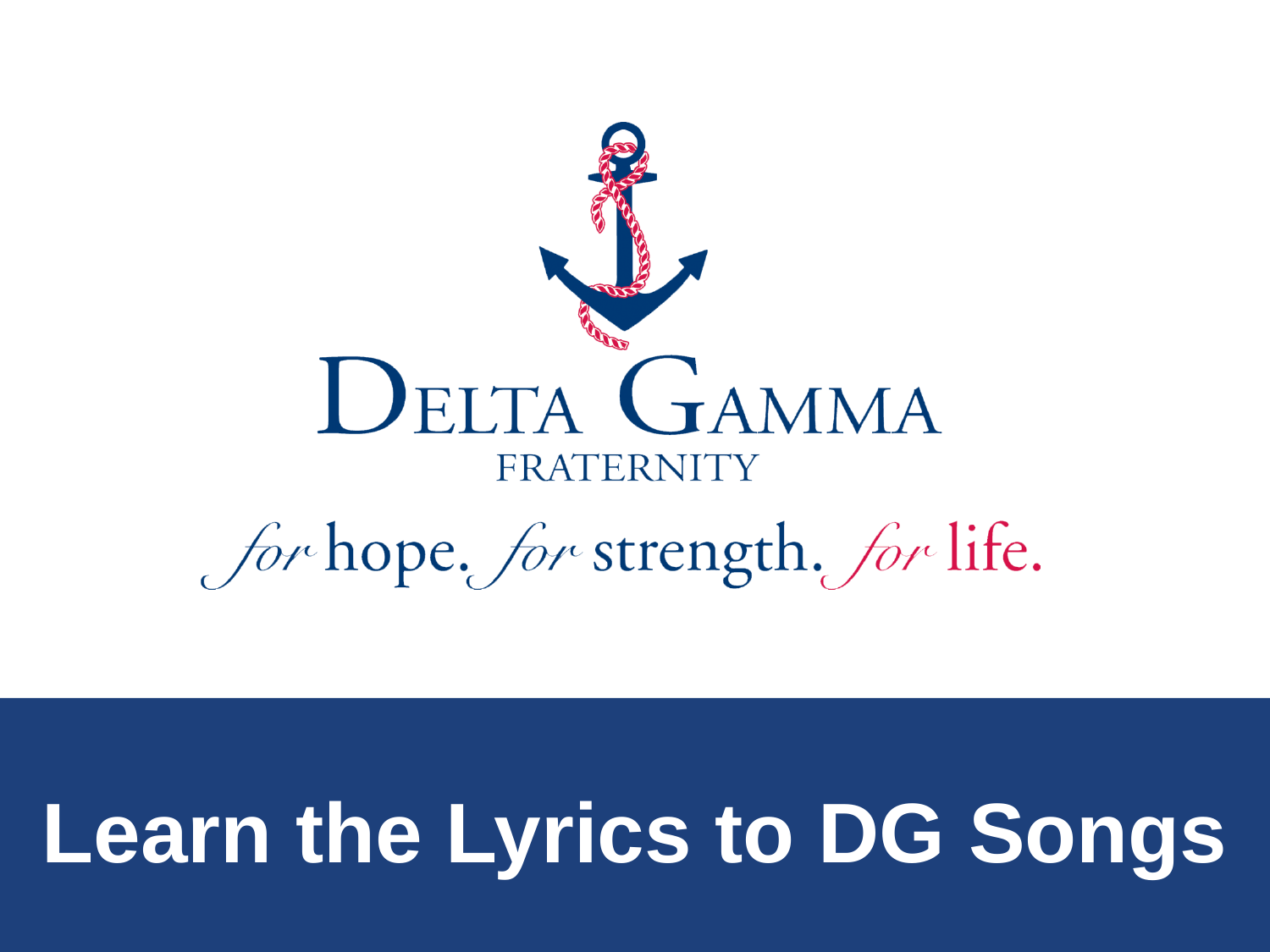

# Learn the Lyrics to DG Songs